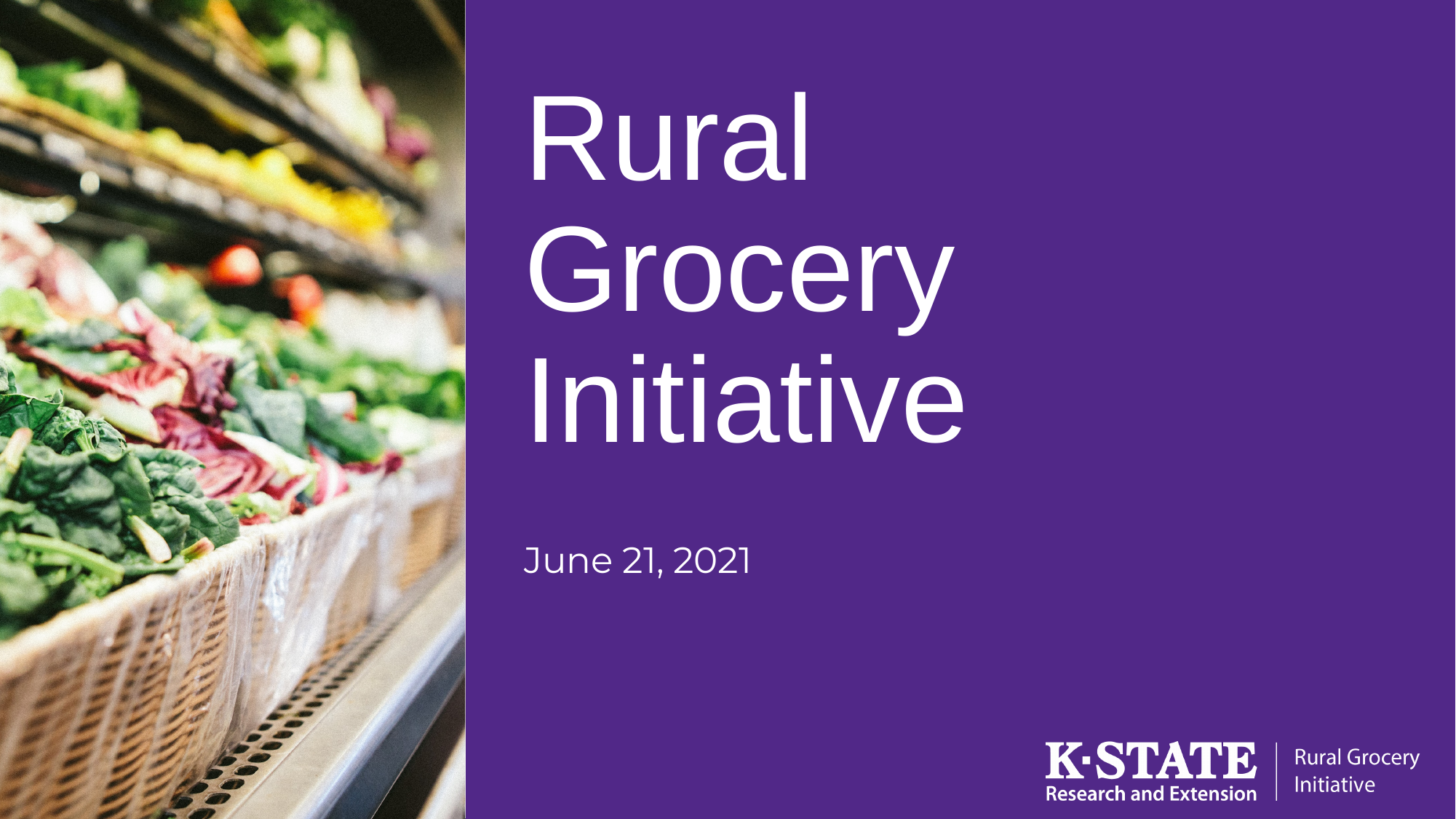

# Rural Grocery Initiative
June 21, 2021